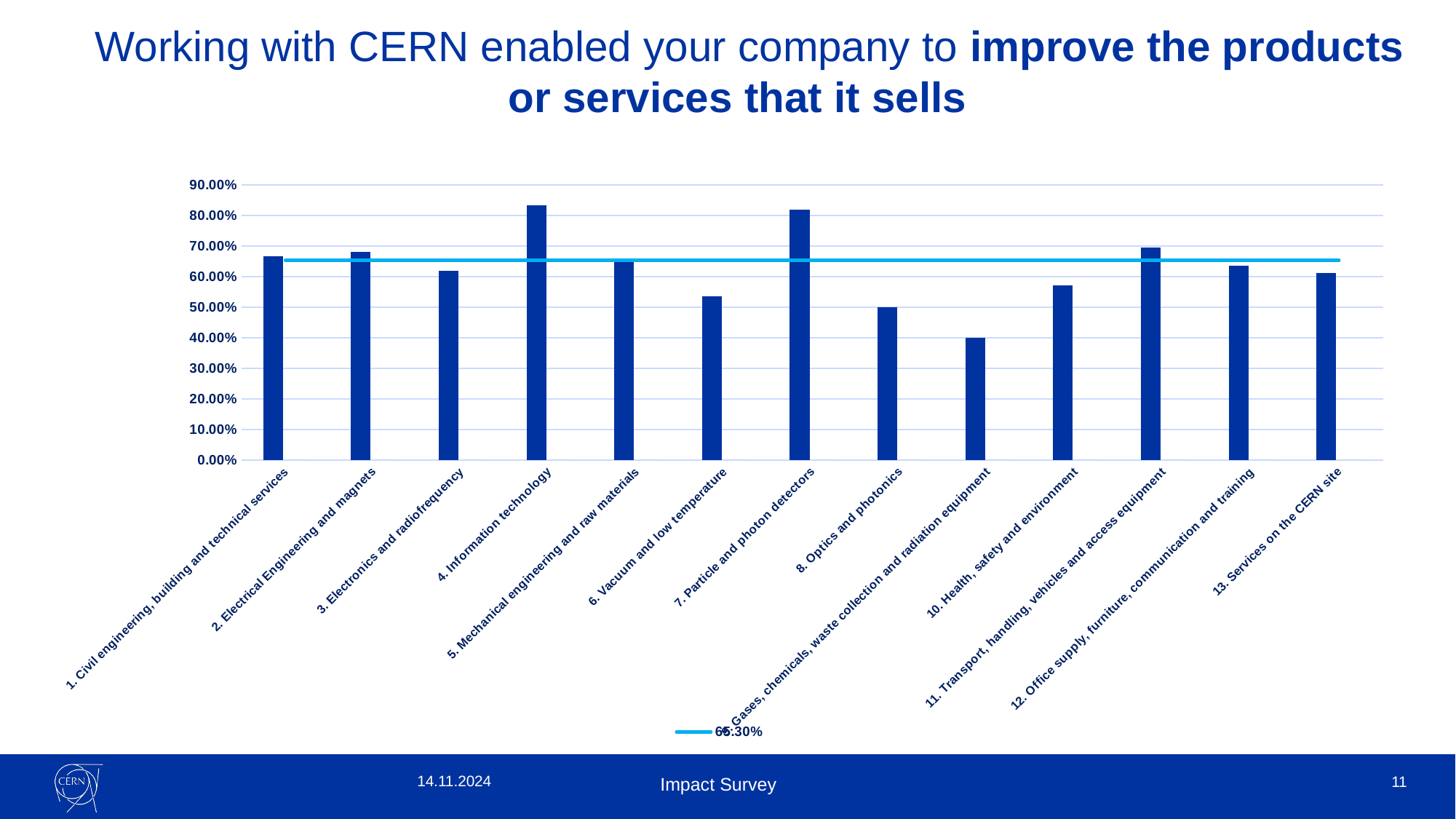

Working with CERN enabled your company to improve the products or services that it sells

### Chart

| Category |  |  |  |
|---|---|---|---|
| 1. Civil engineering, building and technical services | 0.6666666666666666 | 0.0 | 0.653 |
| 2. Electrical Engineering and magnets | 0.68 | 0.0 | 0.653 |
| 3. Electronics and radiofrequency | 0.6197183098591549 | 0.0 | 0.653 |
| 4. Information technology | 0.8333333333333334 | 0.0 | 0.653 |
| 5. Mechanical engineering and raw materials | 0.6486486486486487 | 0.0 | 0.653 |
| 6. Vacuum and low temperature | 0.5357142857142857 | 0.0 | 0.653 |
| 7. Particle and photon detectors | 0.8181818181818182 | 0.0 | 0.653 |
| 8. Optics and photonics | 0.5 | 0.0 | 0.653 |
| 9. Gases, chemicals, waste collection and radiation equipment | 0.4 | 0.0 | 0.653 |
| 10. Health, safety and environment | 0.5714285714285714 | 0.0 | 0.653 |
| 11. Transport, handling, vehicles and access equipment | 0.6956521739130435 | 0.0 | 0.653 |
| 12. Office supply, furniture, communication and training | 0.6363636363636364 | 0.0 | 0.653 |
| 13. Services on the CERN site | 0.6111111111111112 | 0.0 | 0.653 |
14.11.2024
11
Impact Survey